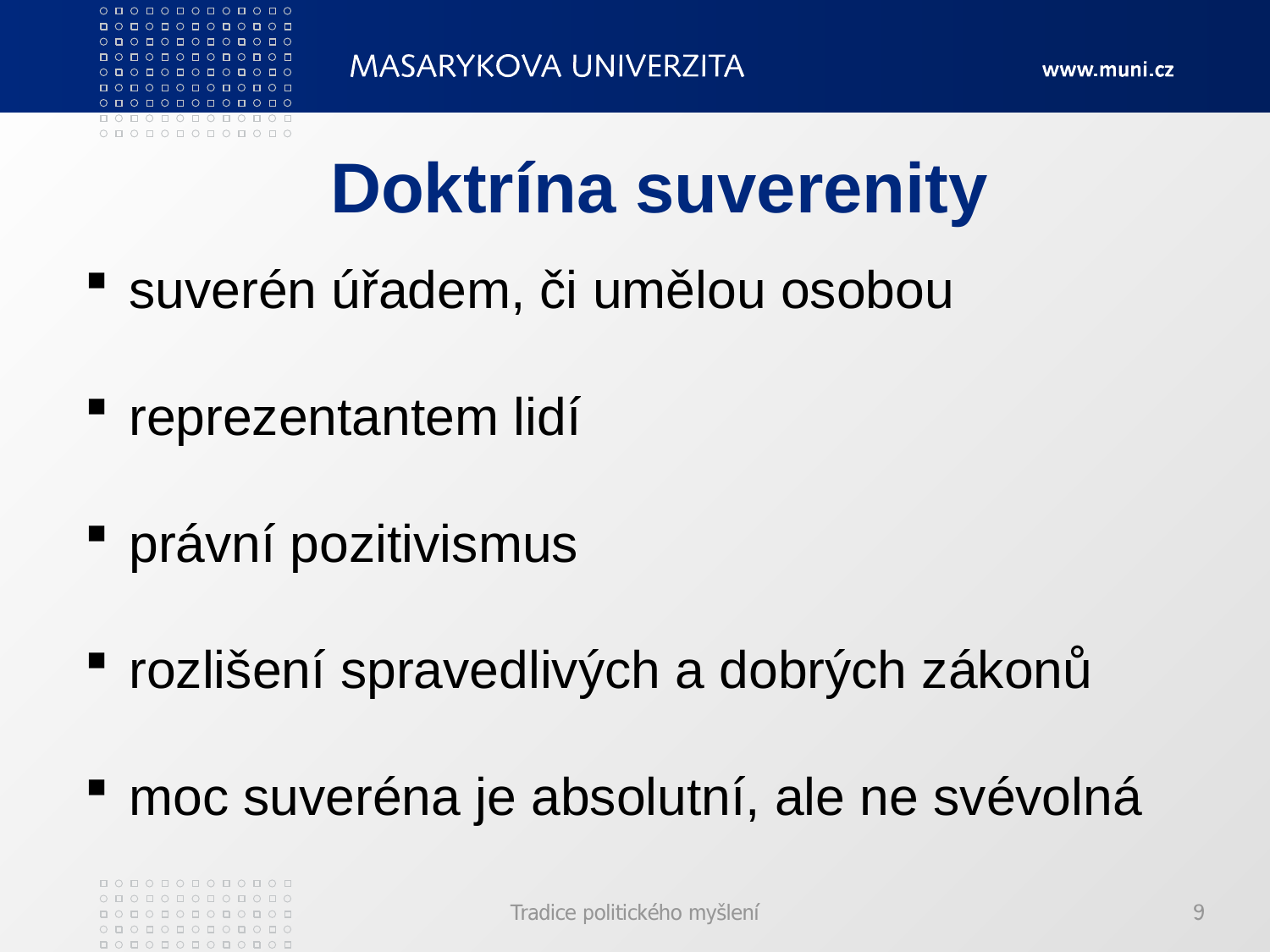

# Doktrína suverenity
 suverén úřadem, či umělou osobou

 reprezentantem lidí

 právní pozitivismus

 rozlišení spravedlivých a dobrých zákonů

 moc suveréna je absolutní, ale ne svévolná
Tradice politického myšlení
9